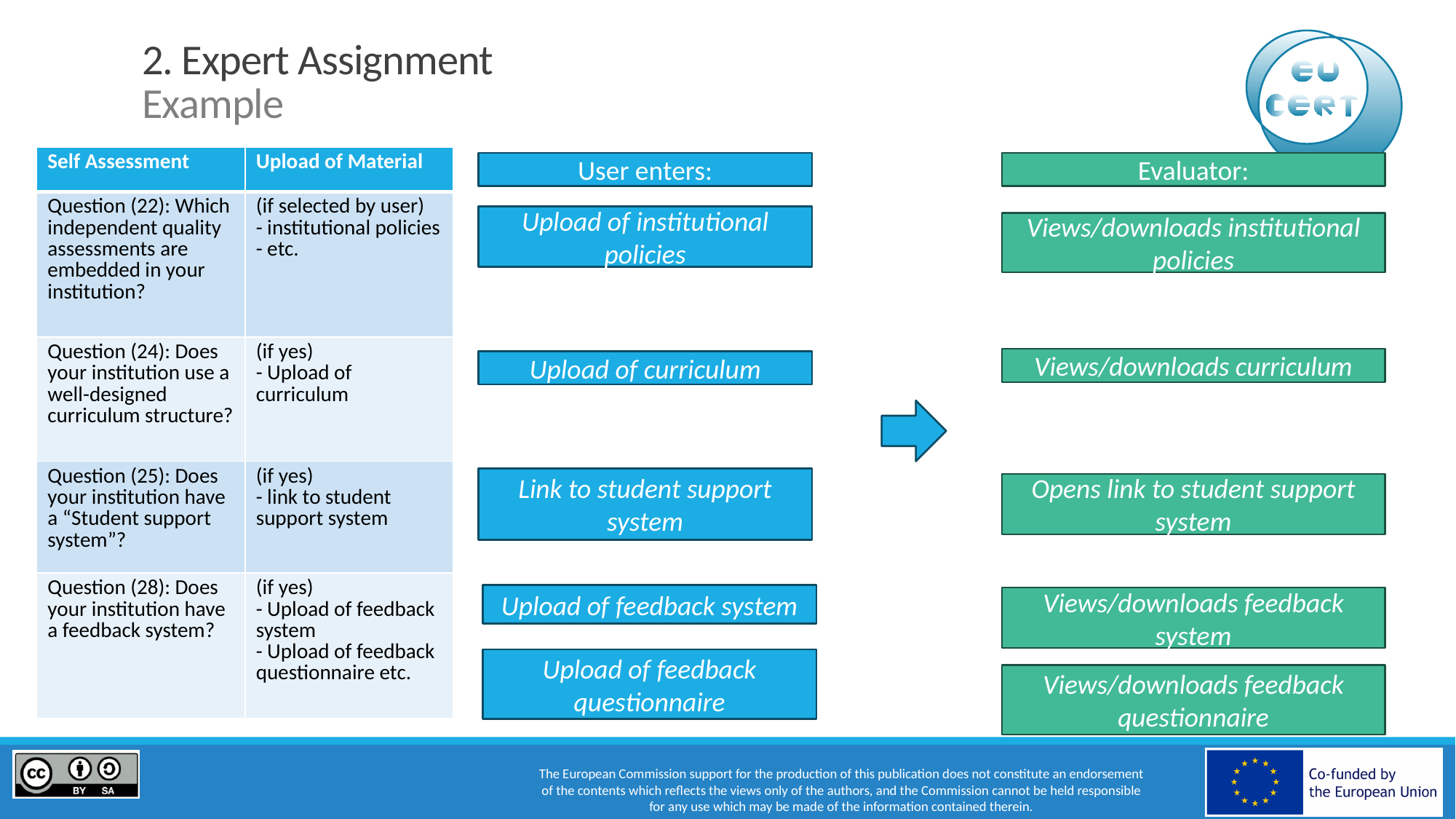

# 2. Expert Assignment Example
| Self Assessment | Upload of Material |
| --- | --- |
| Question (22): Which independent quality assessments are embedded in your institution? | (if selected by user) - institutional policies - etc. |
| Question (24): Does your institution use a well-designed curriculum structure? | (if yes) - Upload of curriculum |
| Question (25): Does your institution have a “Student support system”? | (if yes) - link to student support system |
| Question (28): Does your institution have a feedback system? | (if yes) - Upload of feedback system - Upload of feedback questionnaire etc. |
User enters:
Evaluator:
Upload of institutional policies
Views/downloads institutional policies
Views/downloads curriculum
Upload of curriculum

Link to student support system
Opens link to student support system
Upload of feedback system
Views/downloads feedback system
Upload of feedback questionnaire
Views/downloads feedback questionnaire